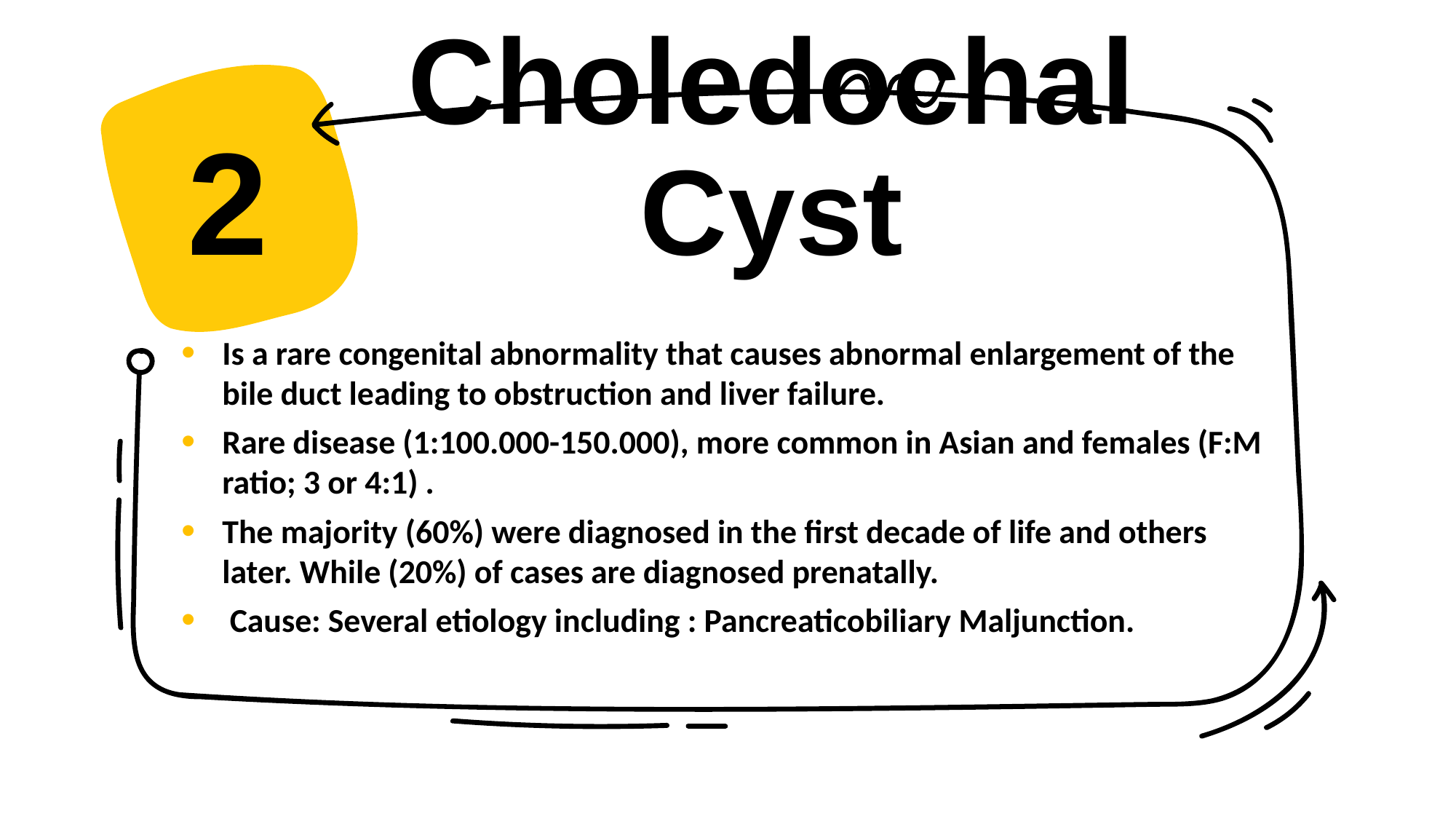

2
# Choledochal Cyst
Is a rare congenital abnormality that causes abnormal enlargement of the bile duct leading to obstruction and liver failure.
Rare disease (1:100.000-150.000), more common in Asian and females (F:M ratio; 3 or 4:1) .
The majority (60%) were diagnosed in the first decade of life and others later. While (20%) of cases are diagnosed prenatally.
 Cause: Several etiology including : Pancreaticobiliary Maljunction.